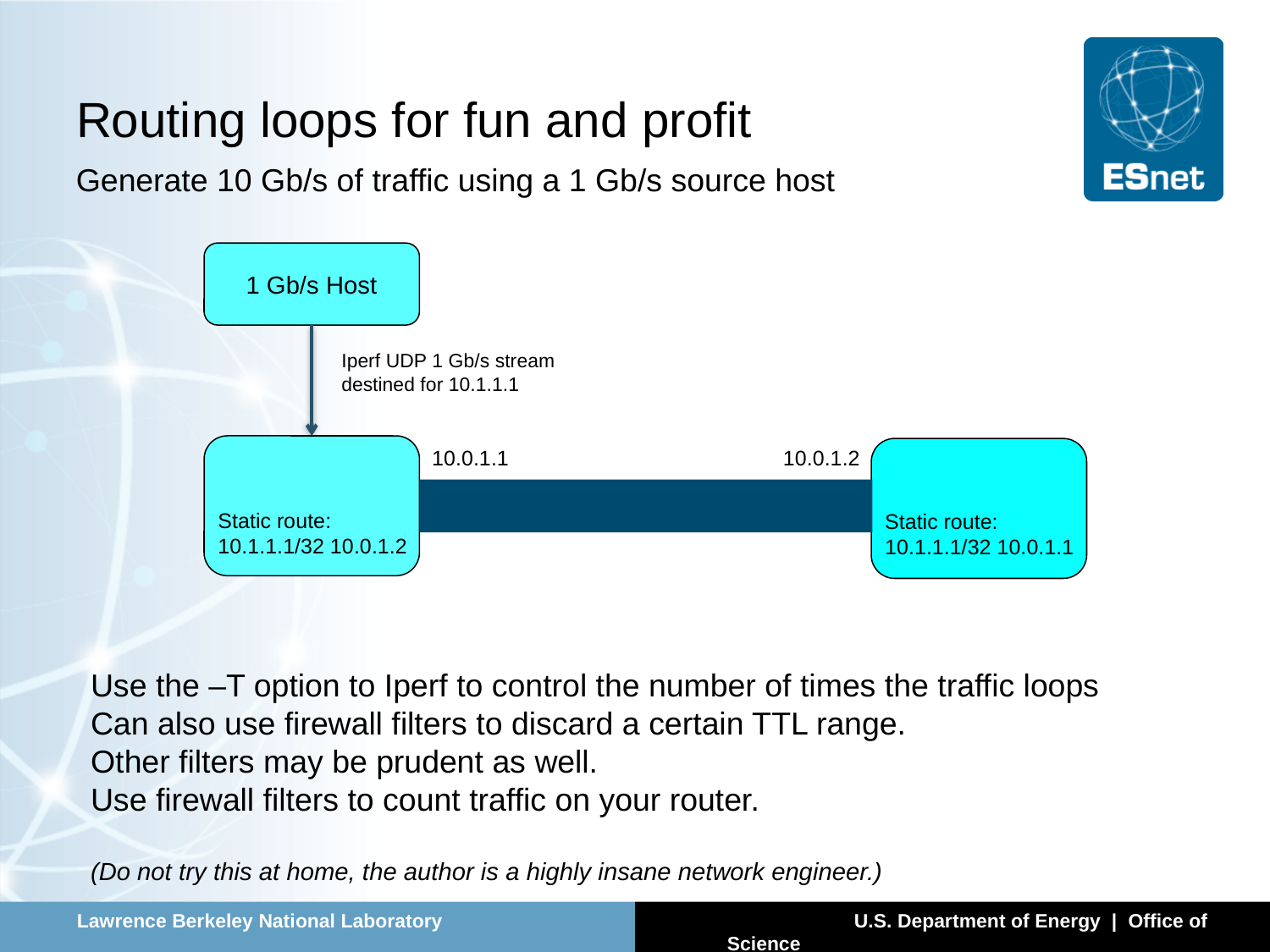

# Routing loops for fun and profit
Generate 10 Gb/s of traffic using a 1 Gb/s source host
1 Gb/s Host
Iperf UDP 1 Gb/s stream
destined for 10.1.1.1

10.0.1.1
10.0.1.2

Static route:
10.1.1.1/32 10.0.1.2
Static route:
10.1.1.1/32 10.0.1.1

Use the –T option to Iperf to control the number of times the traffic loops
Can also use firewall filters to discard a certain TTL range.
Other filters may be prudent as well.
Use firewall filters to count traffic on your router.

(Do not try this at home, the author is a highly insane network engineer.)